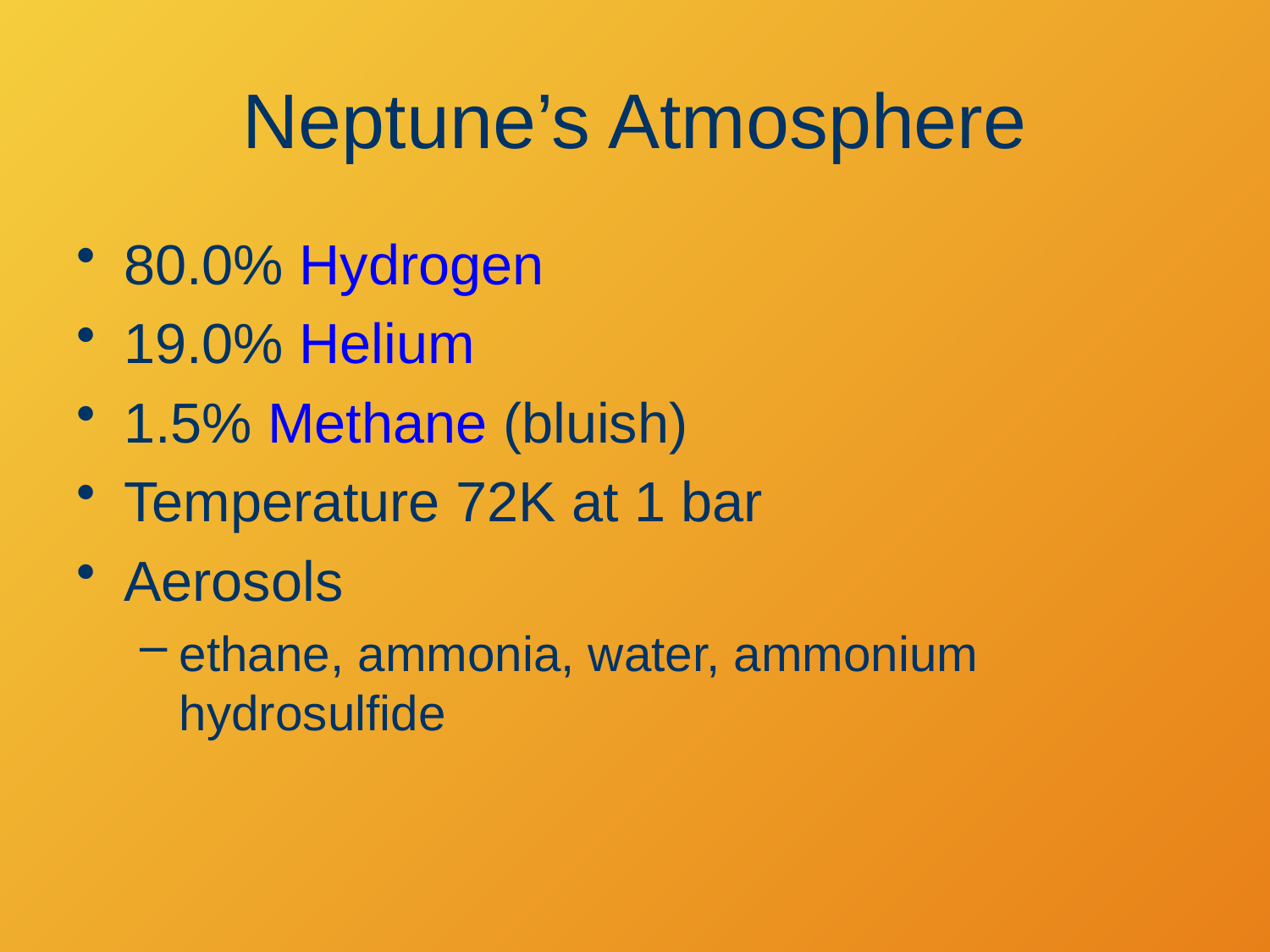

# Neptune’s Atmosphere
80.0% Hydrogen
19.0% Helium
1.5% Methane (bluish)
Temperature 72K at 1 bar
Aerosols
ethane, ammonia, water, ammonium hydrosulfide